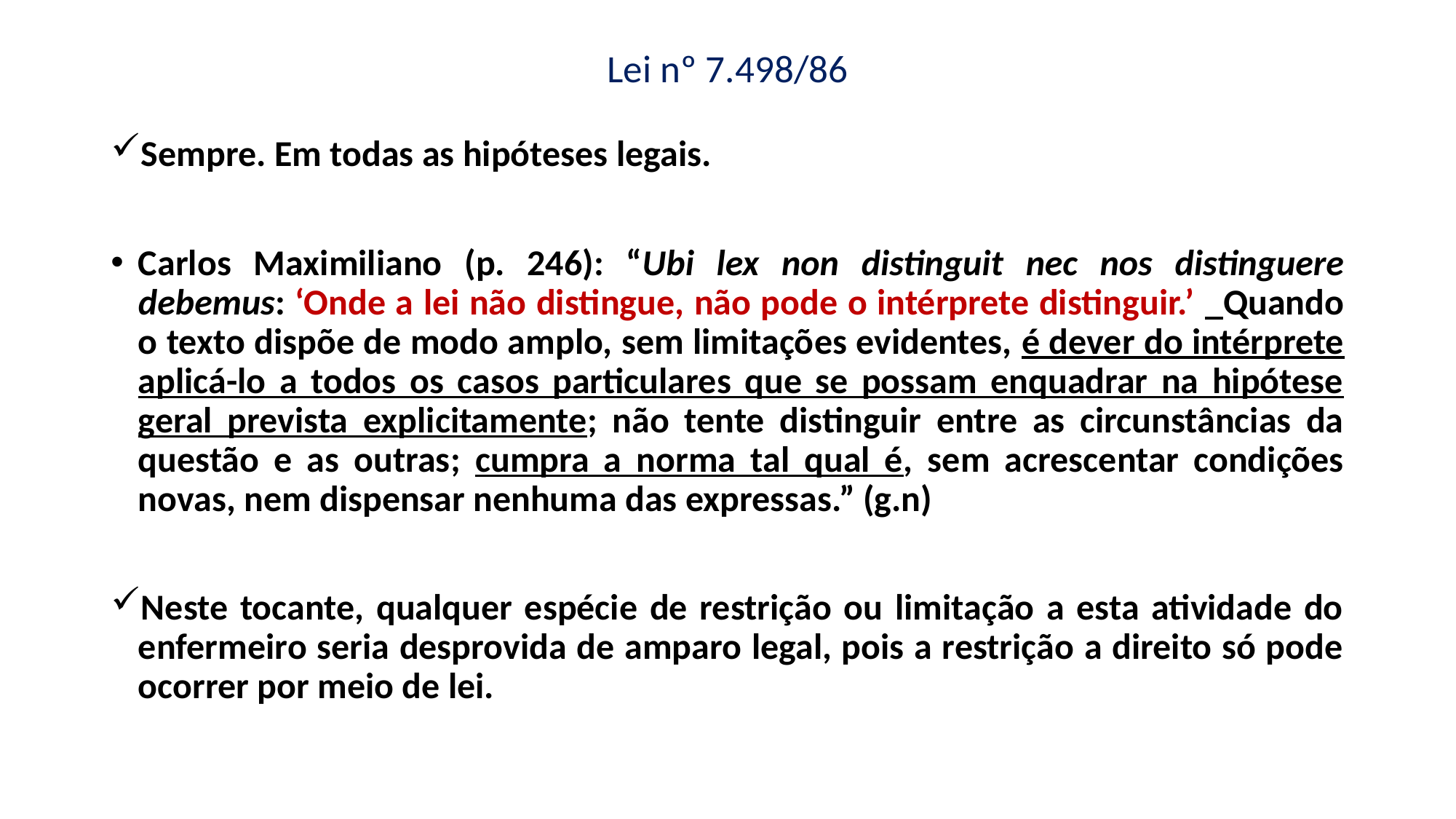

# Lei nº 7.498/86
Sempre. Em todas as hipóteses legais.

Carlos Maximiliano (p. 246): “Ubi lex non distinguit nec nos distinguere debemus: ‘Onde a lei não distingue, não pode o intérprete distinguir.’ _Quando o texto dispõe de modo amplo, sem limitações evidentes, é dever do intérprete aplicá-lo a todos os casos particulares que se possam enquadrar na hipótese geral prevista explicitamente; não tente distinguir entre as circunstâncias da questão e as outras; cumpra a norma tal qual é, sem acrescentar condições novas, nem dispensar nenhuma das expressas.” (g.n)

Neste tocante, qualquer espécie de restrição ou limitação a esta atividade do enfermeiro seria desprovida de amparo legal, pois a restrição a direito só pode ocorrer por meio de lei.